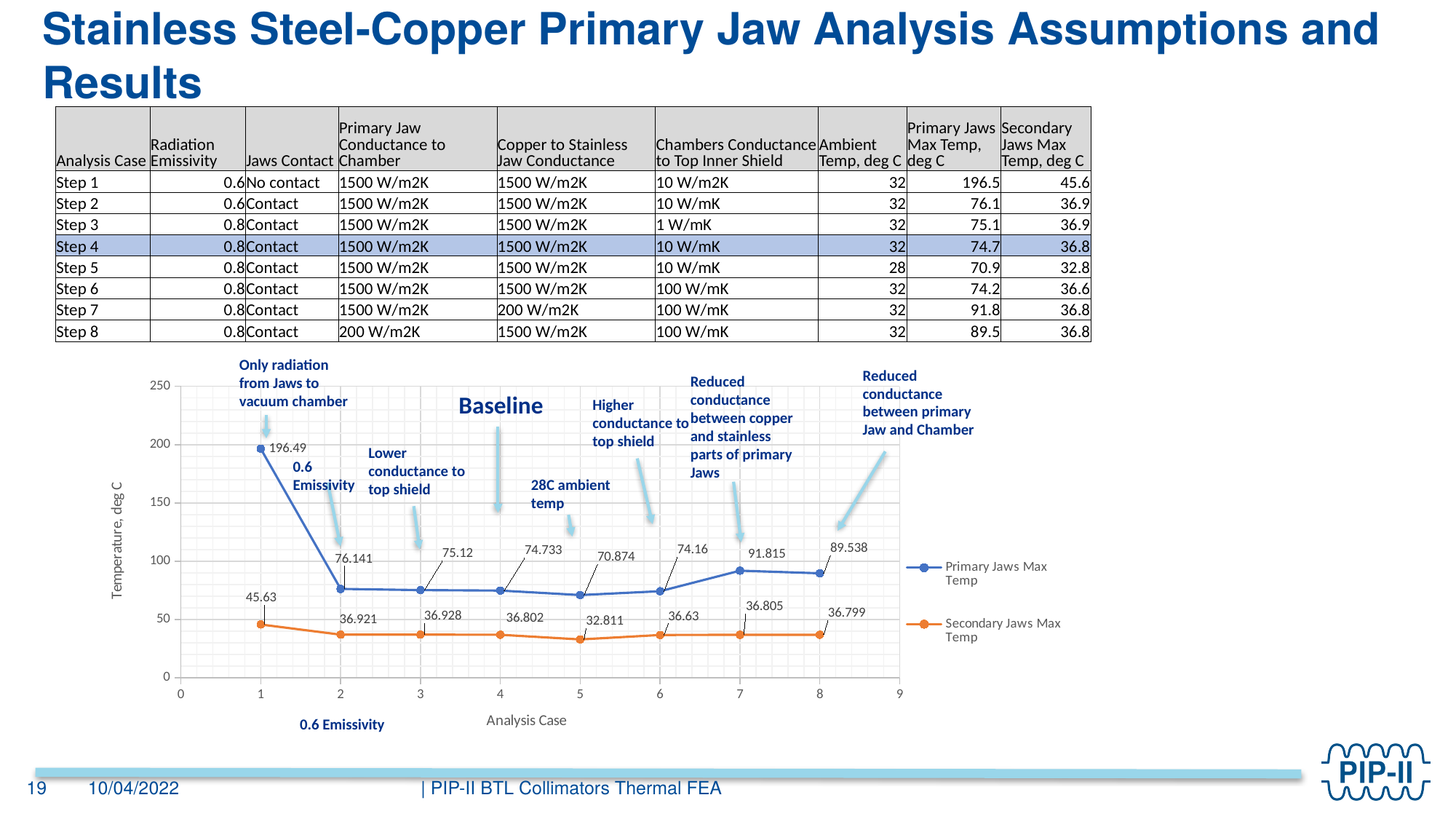

# Stainless Steel-Copper Primary Jaw Analysis Assumptions and Results
| Analysis Case | Radiation Emissivity | Jaws Contact | Primary Jaw Conductance to Chamber | Copper to Stainless Jaw Conductance | Chambers Conductance to Top Inner Shield | Ambient Temp, deg C | Primary Jaws Max Temp, deg C | Secondary Jaws Max Temp, deg C |
| --- | --- | --- | --- | --- | --- | --- | --- | --- |
| Step 1 | 0.6 | No contact | 1500 W/m2K | 1500 W/m2K | 10 W/m2K | 32 | 196.5 | 45.6 |
| Step 2 | 0.6 | Contact | 1500 W/m2K | 1500 W/m2K | 10 W/mK | 32 | 76.1 | 36.9 |
| Step 3 | 0.8 | Contact | 1500 W/m2K | 1500 W/m2K | 1 W/mK | 32 | 75.1 | 36.9 |
| Step 4 | 0.8 | Contact | 1500 W/m2K | 1500 W/m2K | 10 W/mK | 32 | 74.7 | 36.8 |
| Step 5 | 0.8 | Contact | 1500 W/m2K | 1500 W/m2K | 10 W/mK | 28 | 70.9 | 32.8 |
| Step 6 | 0.8 | Contact | 1500 W/m2K | 1500 W/m2K | 100 W/mK | 32 | 74.2 | 36.6 |
| Step 7 | 0.8 | Contact | 1500 W/m2K | 200 W/m2K | 100 W/mK | 32 | 91.8 | 36.8 |
| Step 8 | 0.8 | Contact | 200 W/m2K | 1500 W/m2K | 100 W/mK | 32 | 89.5 | 36.8 |
Only radiation from Jaws to vacuum chamber
Reduced conductance between primary Jaw and Chamber
Reduced conductance between copper and stainless parts of primary Jaws

### Chart

| Category | Primary Jaws Max Temp | Secondary Jaws Max Temp |
|---|---|---|
Baseline
Higher conductance to top shield
Lower conductance to top shield
0.6 Emissivity
28C ambient temp
0.6 Emissivity
10/04/2022
19
| PIP-II BTL Collimators Thermal FEA